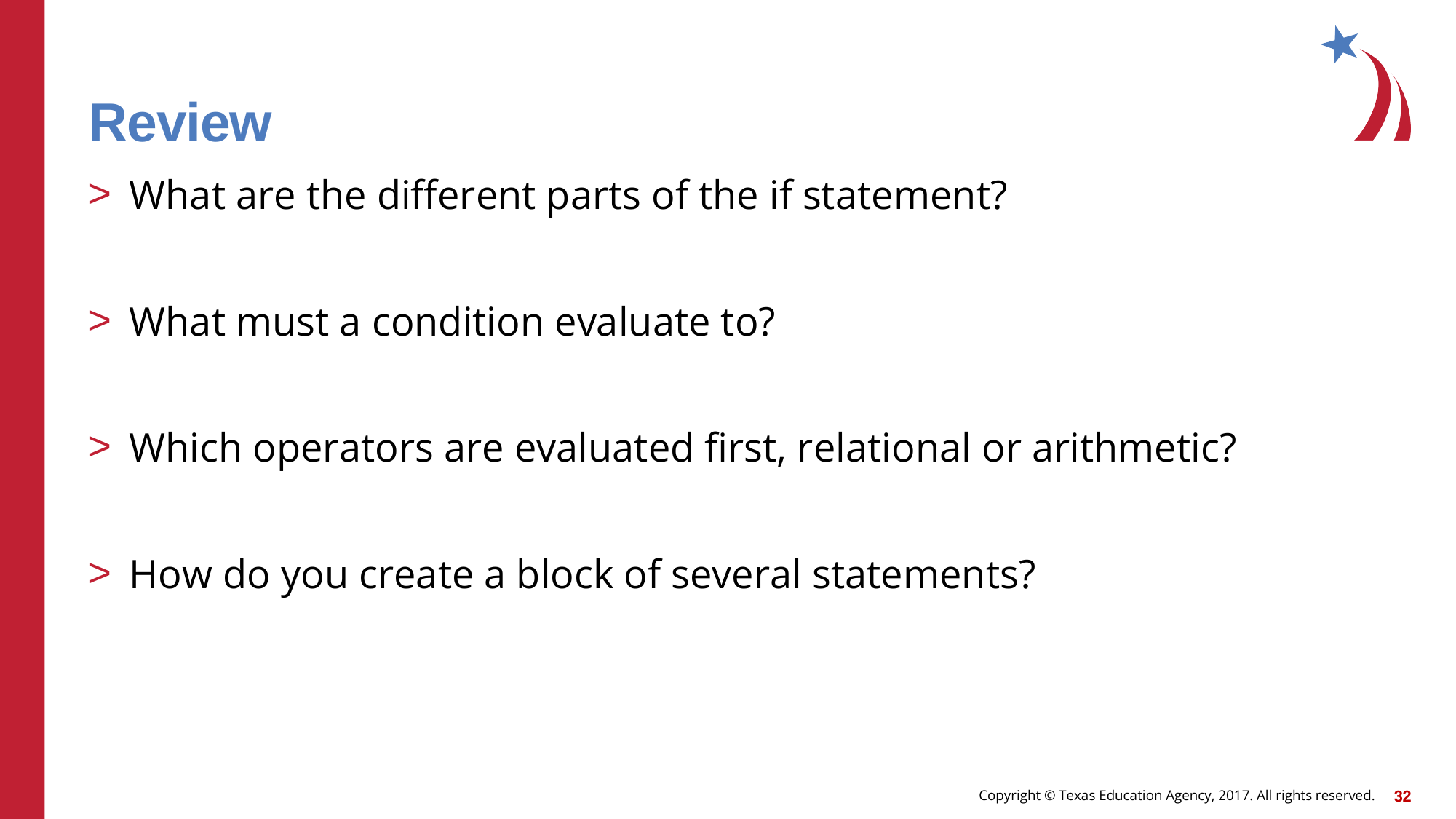

# Review
What are the different parts of the if statement?

What must a condition evaluate to?

Which operators are evaluated first, relational or arithmetic?

How do you create a block of several statements?